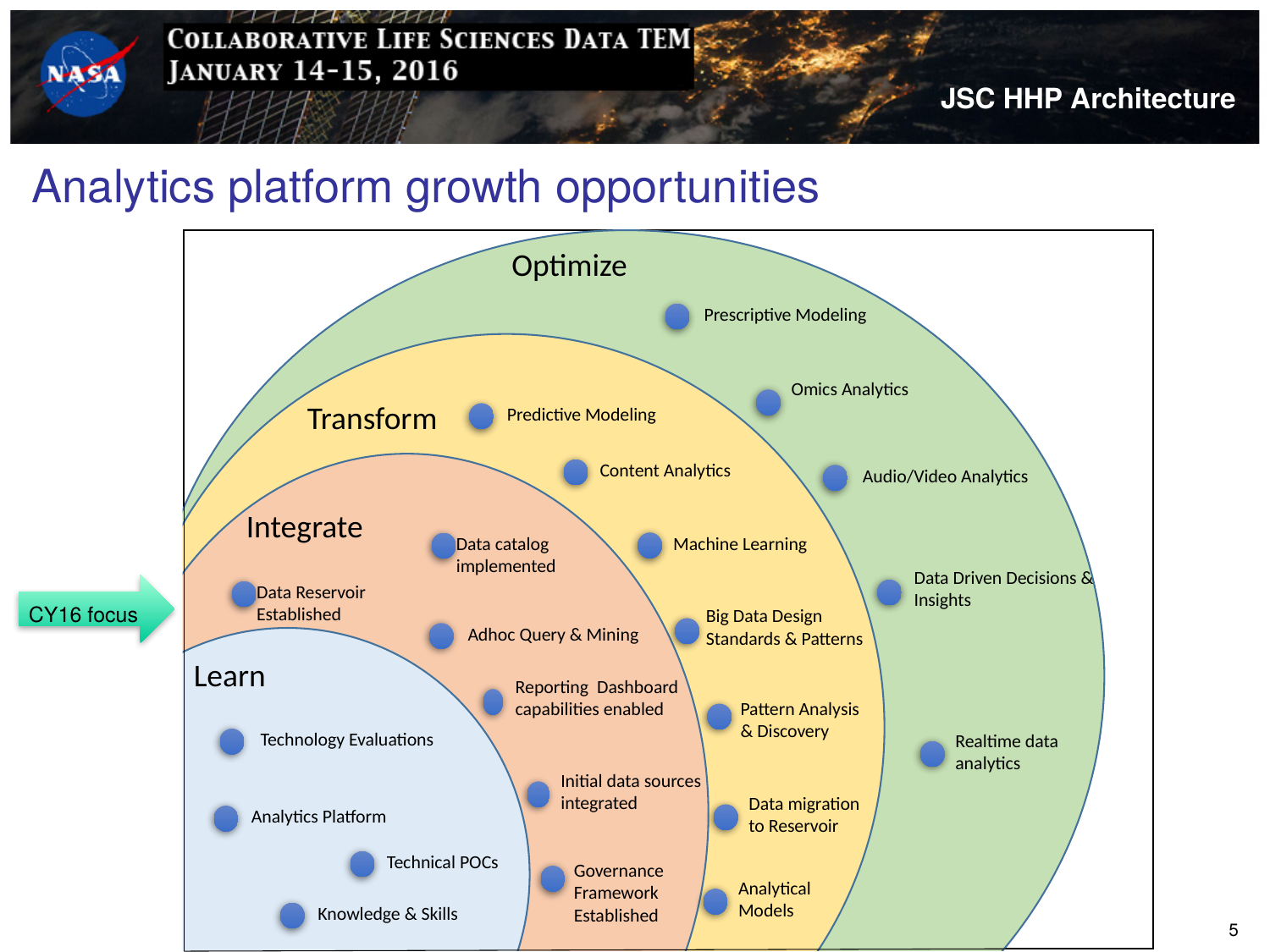

# Analytics platform growth opportunities

Optimize
Prescriptive Modeling

Omics Analytics

Transform
Predictive Modeling

Content Analytics

Audio/Video Analytics

Integrate
Machine Learning

Data catalog implemented

Data Driven Decisions & Insights

Data Reservoir Established

Big Data Design Standards & Patterns

Adhoc Query & Mining

Learn
Reporting  Dashboard capabilities enabled

Pattern Analysis & Discovery

Technology Evaluations

Realtime data analytics

Initial data sources integrated

Data migration to Reservoir

Analytics Platform

Technical POCs

Governance Framework Established

Analytical Models

Knowledge & Skills

CY16 focus